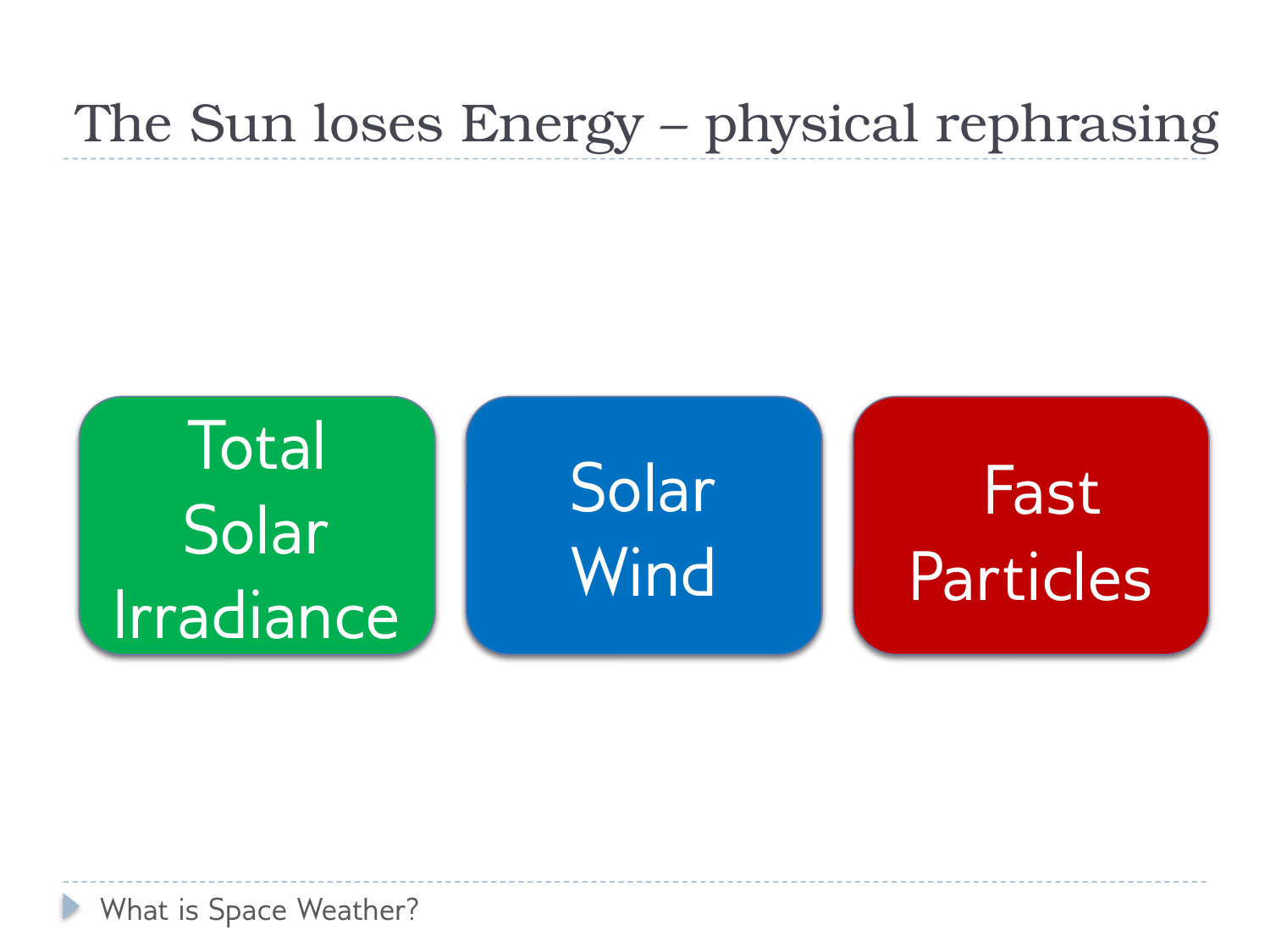

# The Sun loses Energy – physical rephrasing
Radiation
Total Solar Irradiance
Mass
Solar Wind
 Particles
 Fast Particles
What is Space Weather?